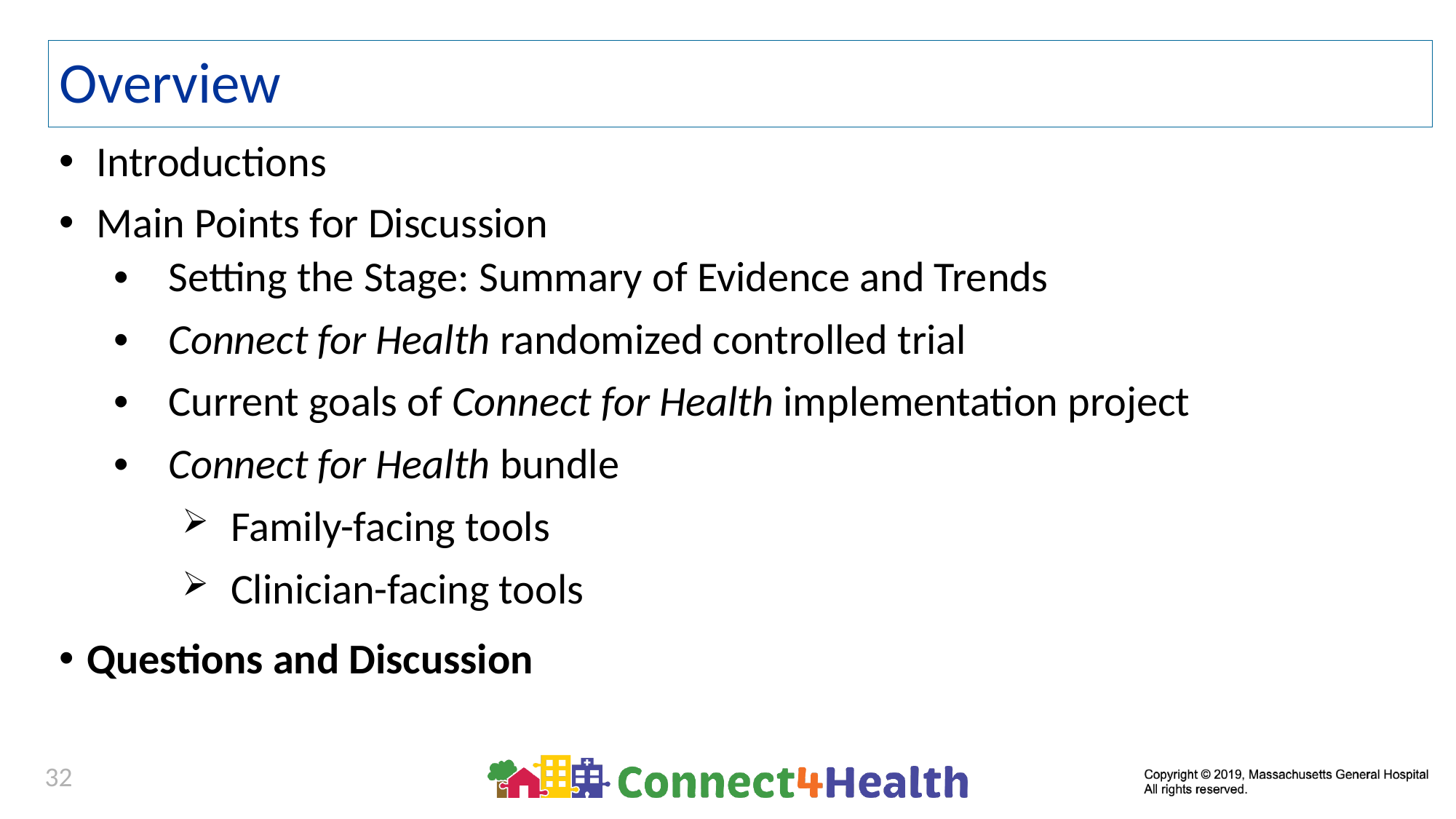

Overview
 Introductions
 Main Points for Discussion
Setting the Stage: Summary of Evidence and Trends
Connect for Health randomized controlled trial
Current goals of Connect for Health implementation project
Connect for Health bundle
Family-facing tools
Clinician-facing tools
Questions and Discussion
32